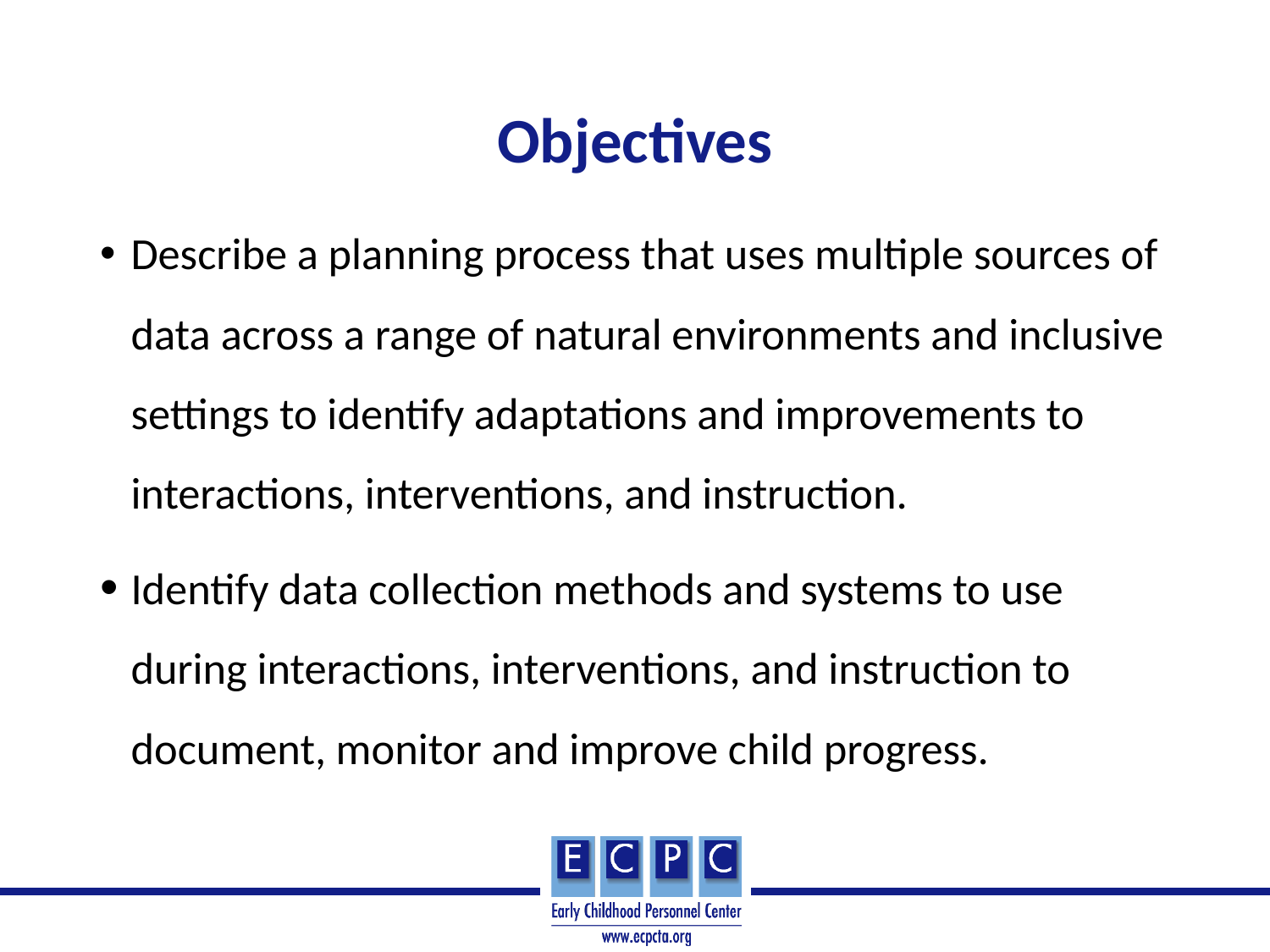

# Objectives
Describe a planning process that uses multiple sources of data across a range of natural environments and inclusive settings to identify adaptations and improvements to interactions, interventions, and instruction.
Identify data collection methods and systems to use during interactions, interventions, and instruction to document, monitor and improve child progress.